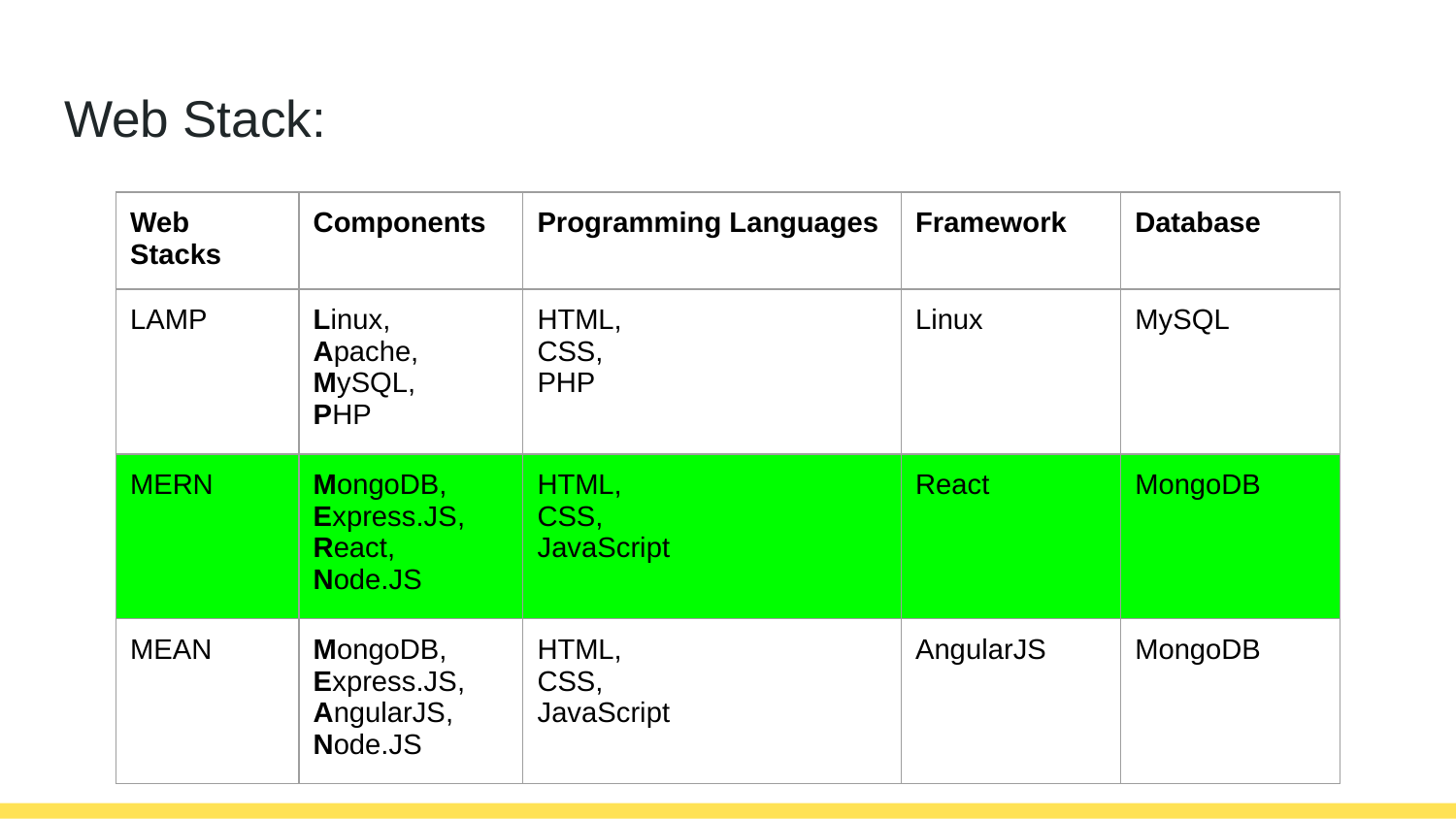

# Web Stack:
| Web Stacks | Components | Programming Languages | Framework | Database |
| --- | --- | --- | --- | --- |
| LAMP | Linux, Apache, MySQL, PHP | HTML, CSS, PHP | Linux | MySQL |
| MERN | MongoDB, Express.JS, React, Node.JS | HTML, CSS, JavaScript | React | MongoDB |
| MEAN | MongoDB, Express.JS, AngularJS, Node.JS | HTML, CSS, JavaScript | AngularJS | MongoDB |